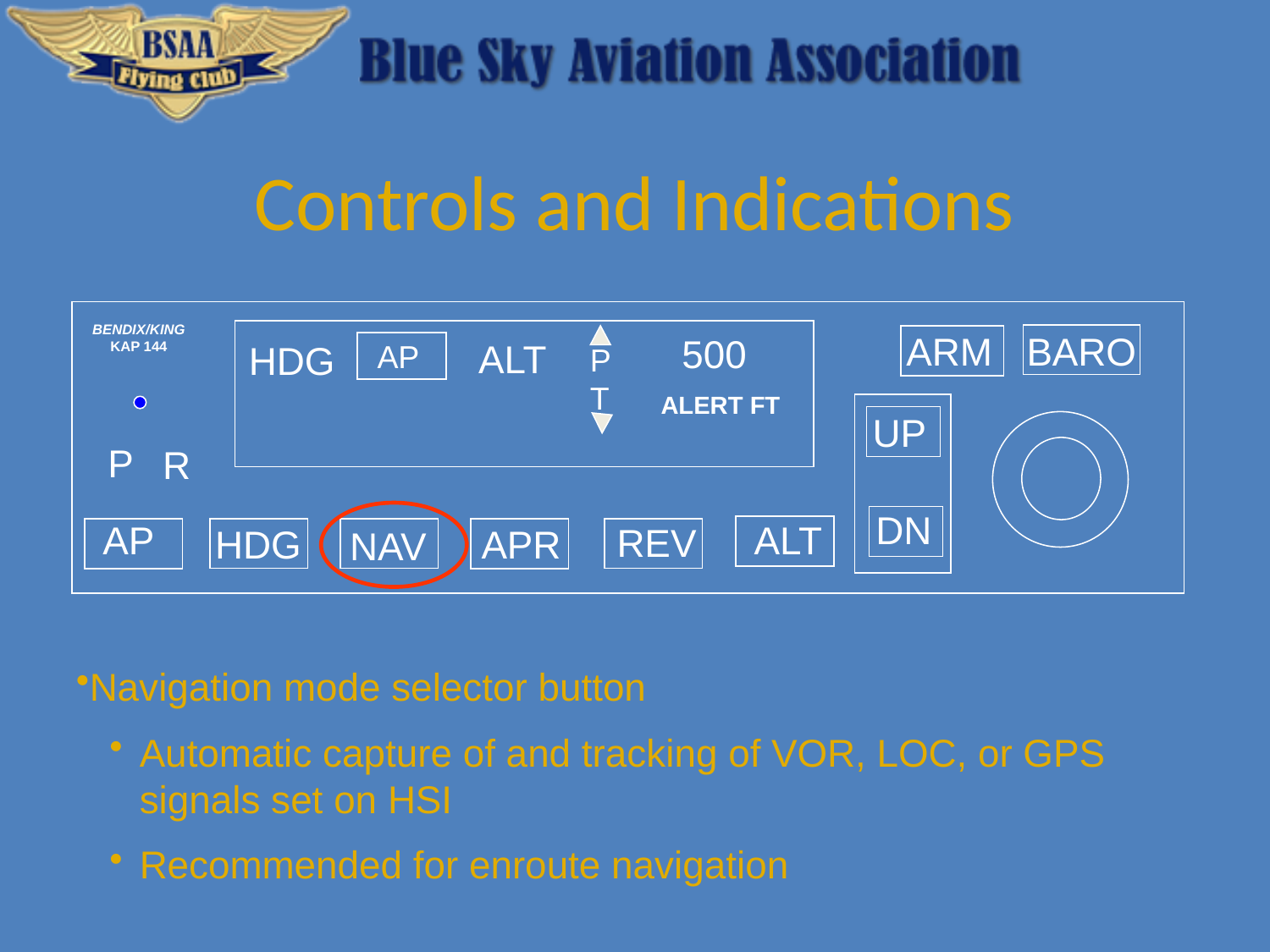

Controls and Indications

BENDIX/KING
KAP 144

ARM
BARO
500

ALT
AP
HDG

P
T
ALERT FT

UP

P
R

DN

AP
ALT
REV
HDG
APR
NAV

Navigation mode selector button
Automatic capture of and tracking of VOR, LOC, or GPS signals set on HSI
Recommended for enroute navigation